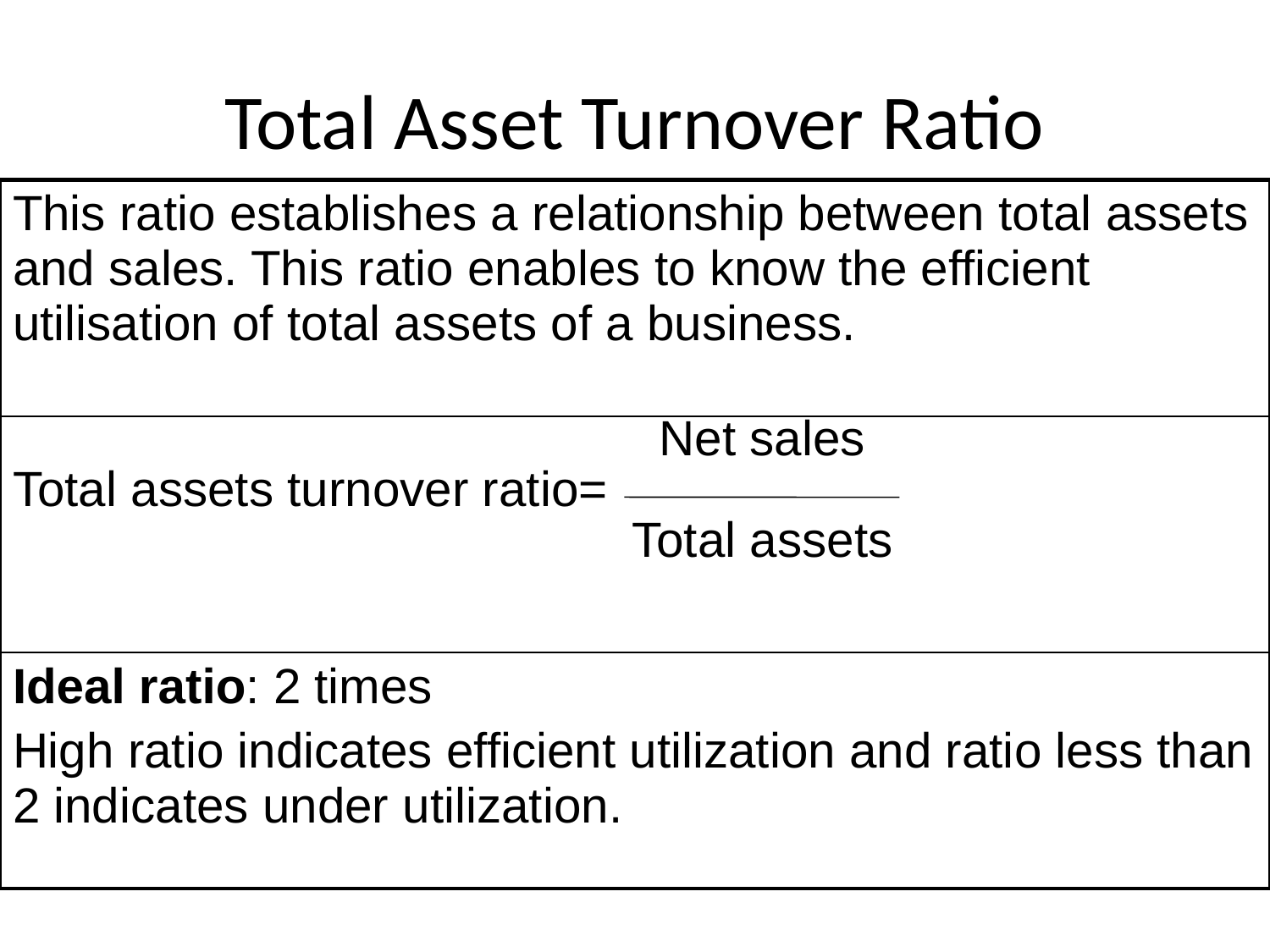

# Total Asset Turnover Ratio
| This ratio establishes a relationship between total assets and sales. This ratio enables to know the efficient utilisation of total assets of a business. |
| --- |
| Net sales Total assets turnover ratio= Total assets |
| Ideal ratio: 2 times High ratio indicates efficient utilization and ratio less than 2 indicates under utilization. |